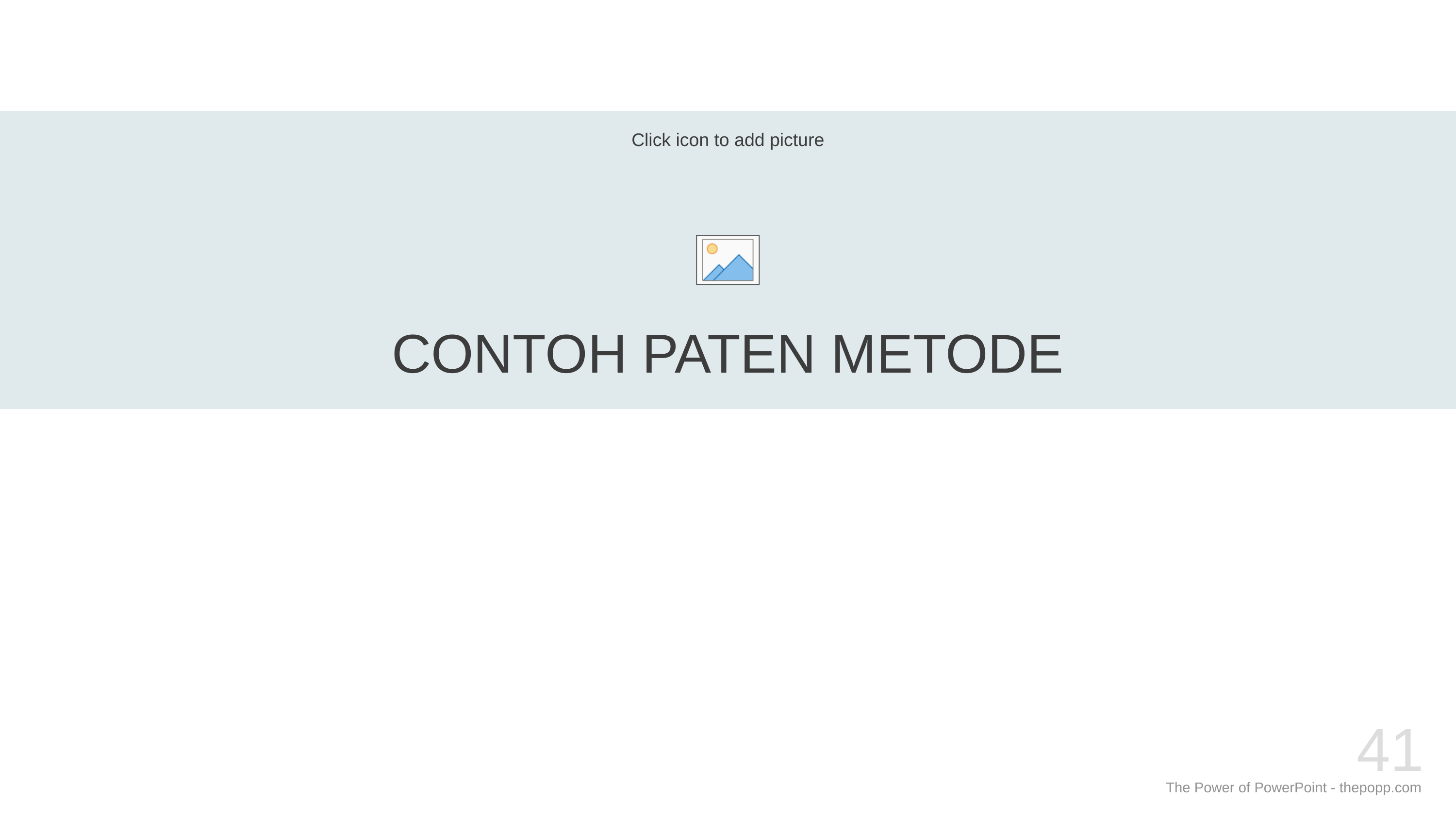

# CONTOH PATEN METODE
41
The Power of PowerPoint - thepopp.com